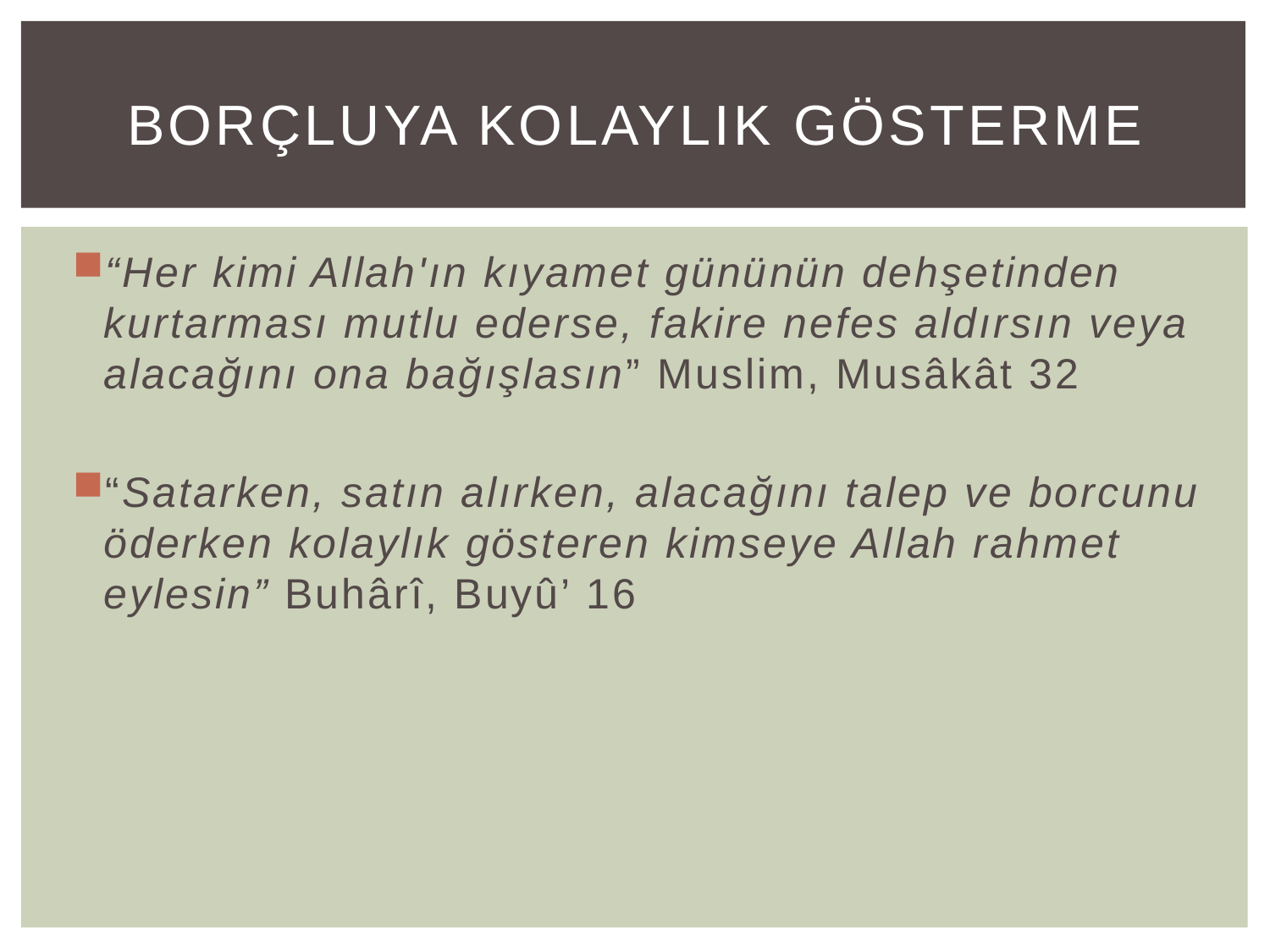

# BORÇLUYA KOLAYLIK GÖSTERME
“Her kimi Allah'ın kıyamet gününün dehşetinden kurtarması mutlu ederse, fakire nefes aldırsın veya alacağını ona bağışlasın” Muslim, Musâkât 32

“Satarken, satın alırken, alacağını talep ve borcunu öderken kolaylık gösteren kimseye Allah rahmet eylesin” Buhârî, Buyû’ 16